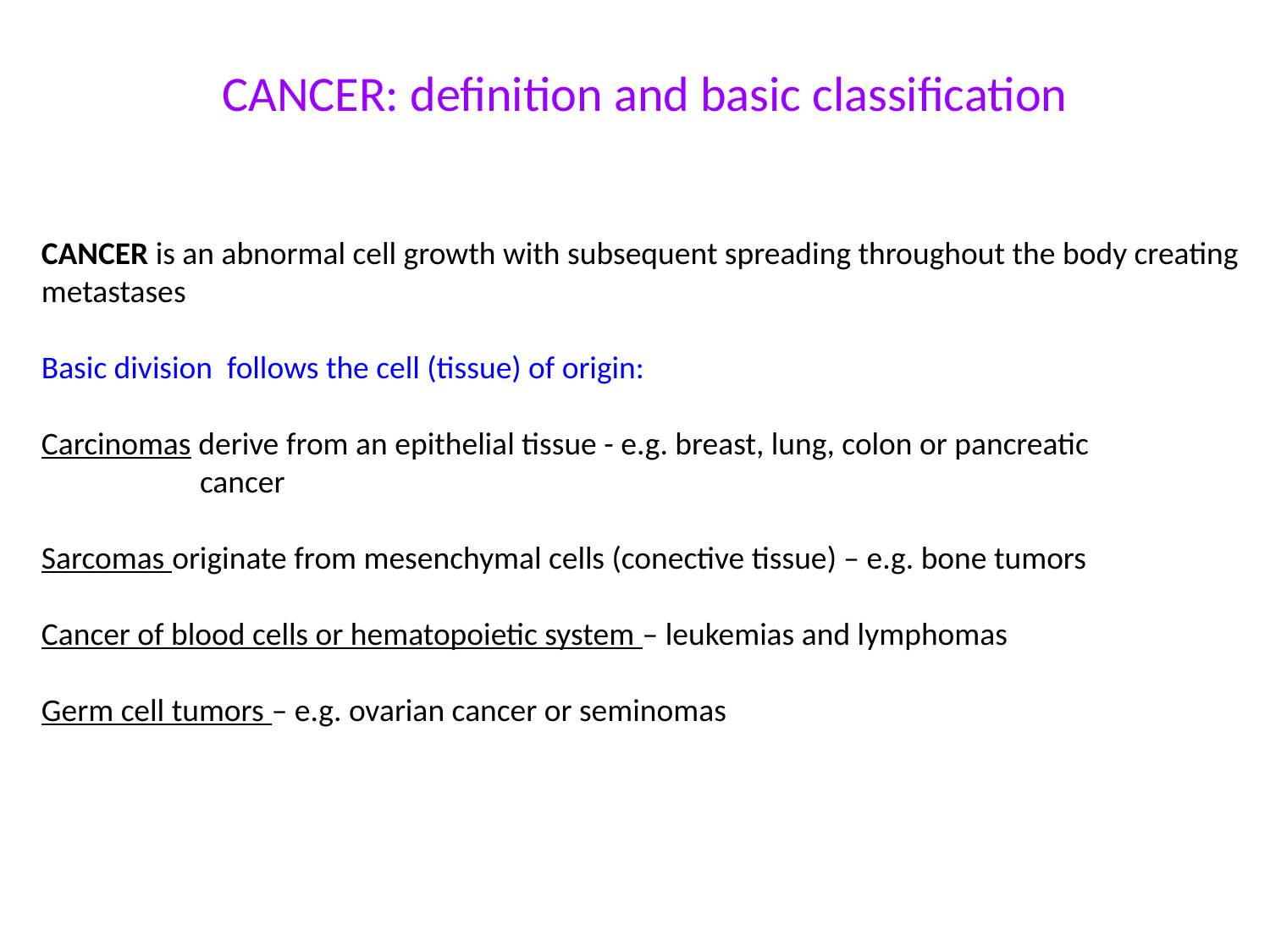

# CANCER: definition and basic classification
CANCER is an abnormal cell growth with subsequent spreading throughout the body creating metastases

Basic division  follows the cell (tissue) of origin:

Carcinomas derive from an epithelial tissue - e.g. breast, lung, colon or pancreatic
                      cancer

Sarcomas originate from mesenchymal cells (conective tissue) – e.g. bone tumors

Cancer of blood cells or hematopoietic system – leukemias and lymphomas

Germ cell tumors – e.g. ovarian cancer or seminomas